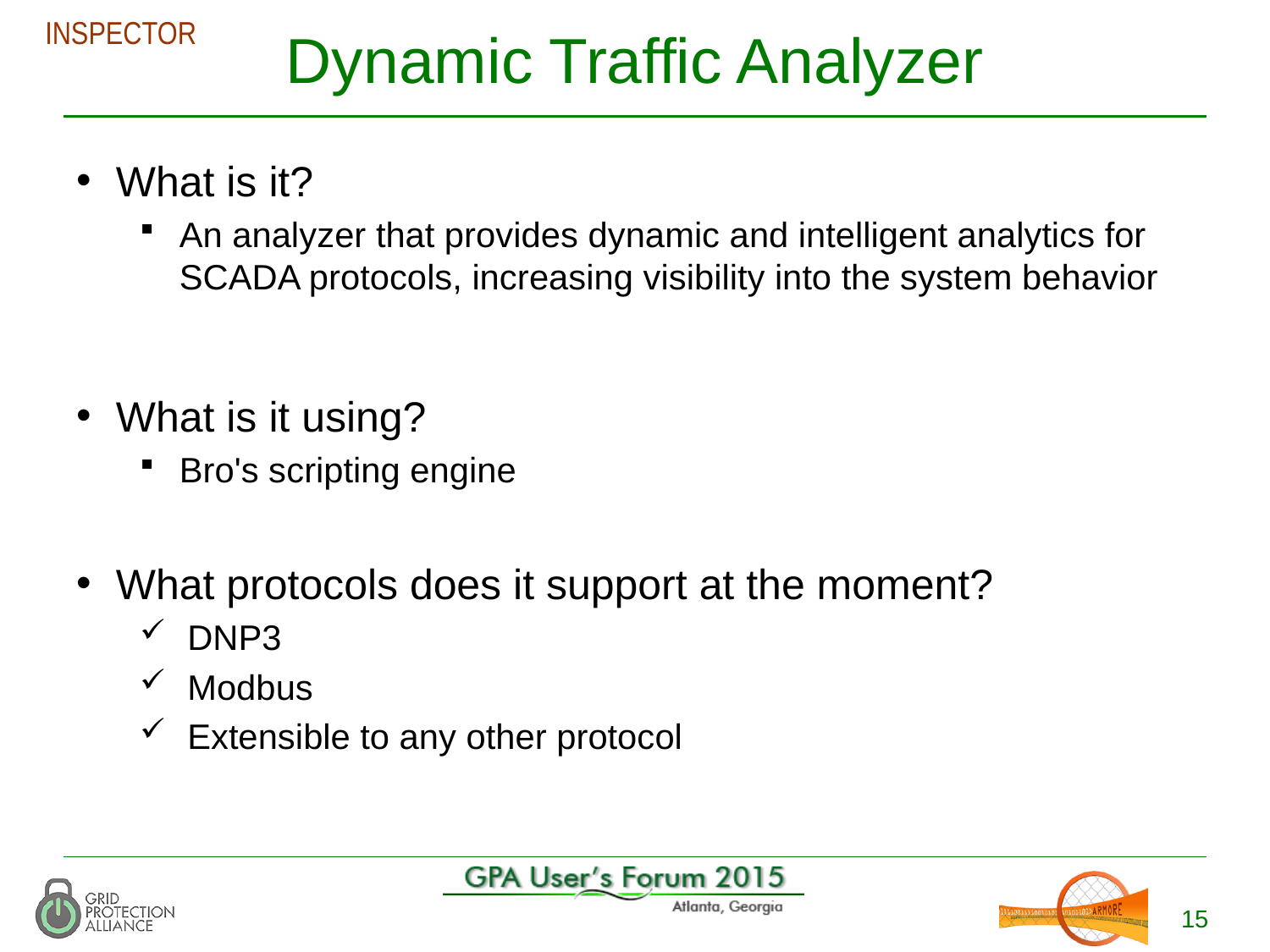

# Dynamic Traffic Analyzer
INSPECTOR
What is it?
An analyzer that provides dynamic and intelligent analytics for SCADA protocols, increasing visibility into the system behavior

What is it using?
Bro's scripting engine

What protocols does it support at the moment?
DNP3
Modbus
Extensible to any other protocol